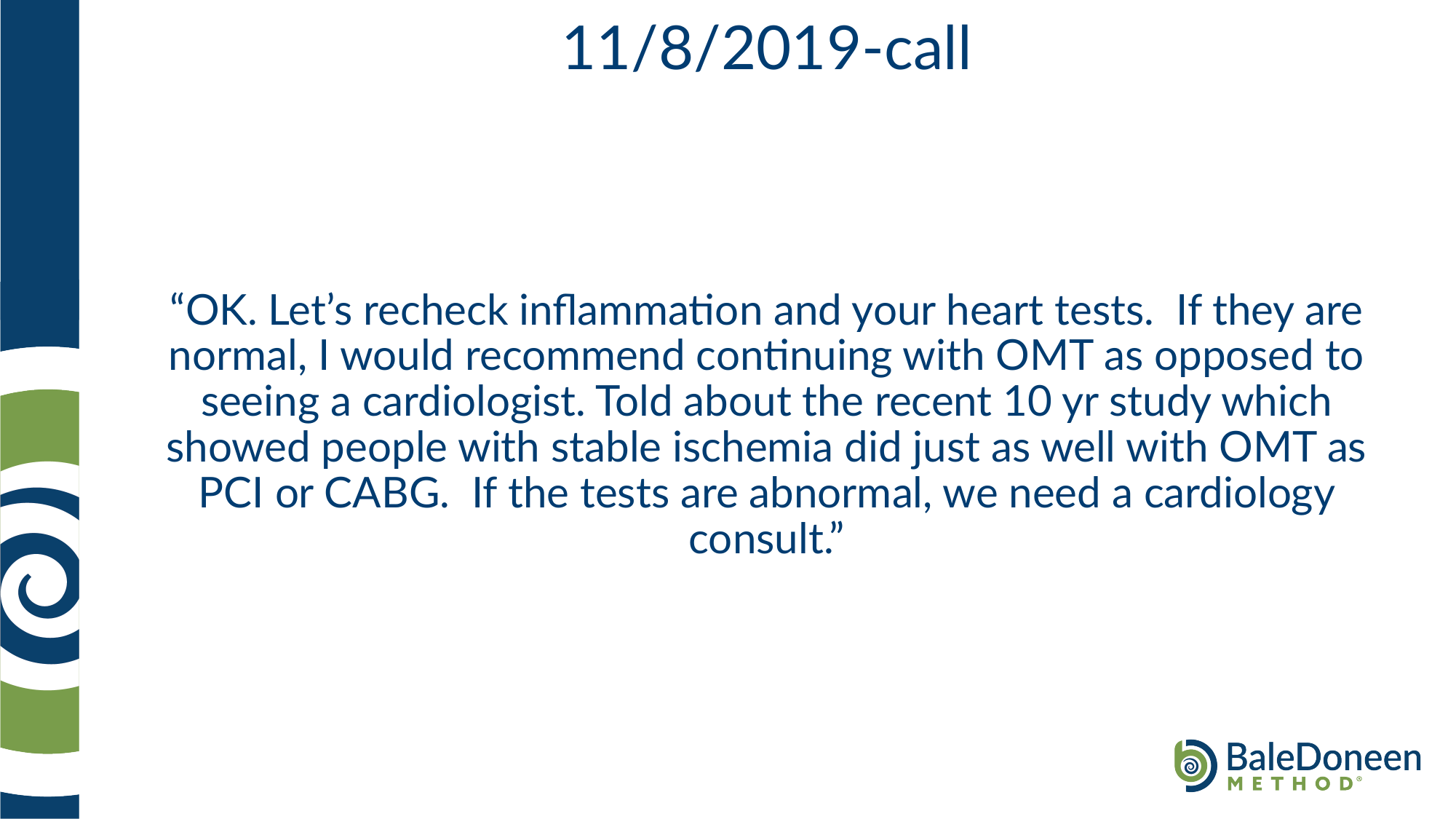

# 11/8/2019-call
“OK. Let’s recheck inflammation and your heart tests.  If they are normal, I would recommend continuing with OMT as opposed to seeing a cardiologist. Told about the recent 10 yr study which showed people with stable ischemia did just as well with OMT as PCI or CABG.  If the tests are abnormal, we need a cardiology consult.”